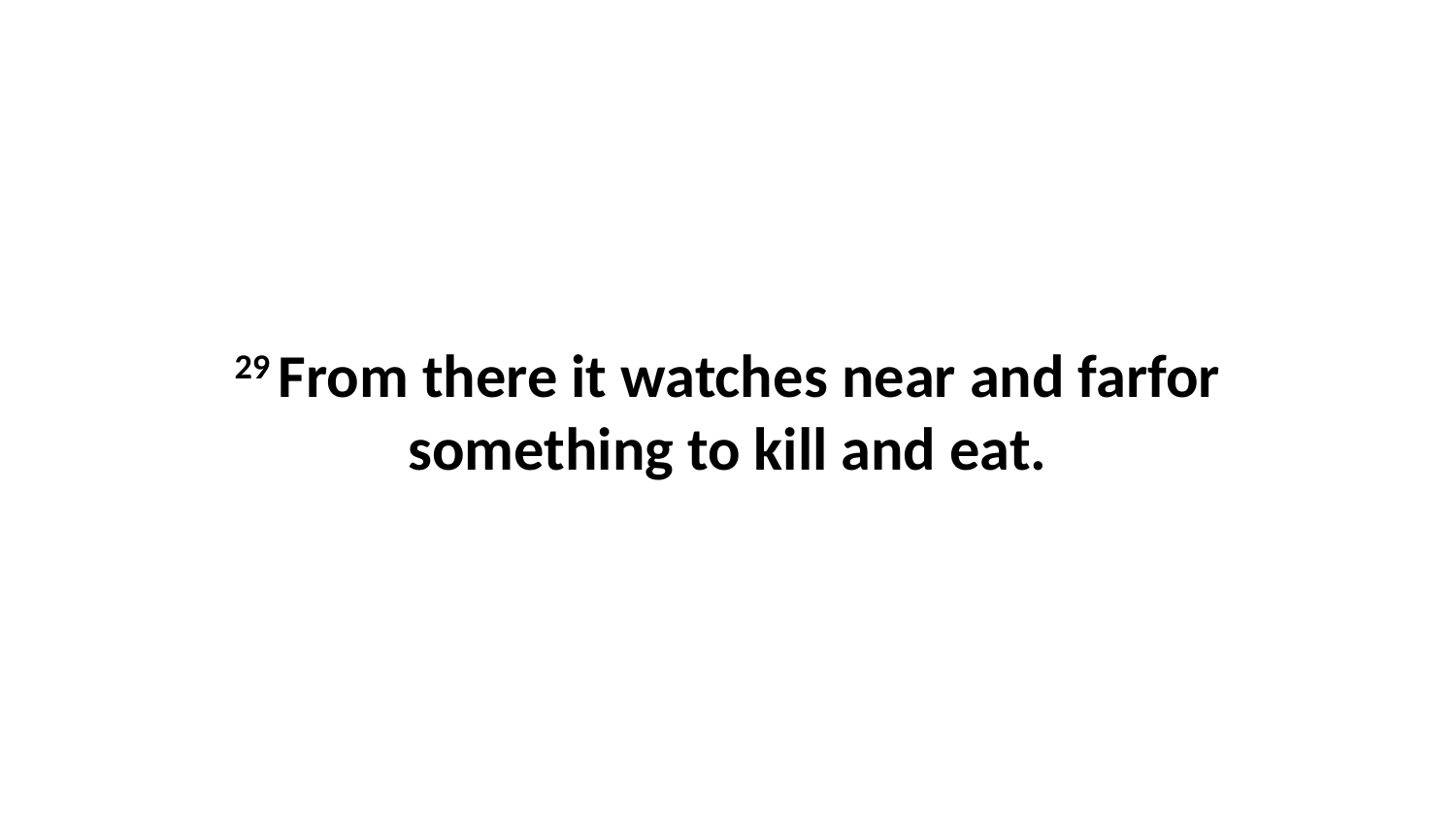

29 From there it watches near and farfor something to kill and eat.